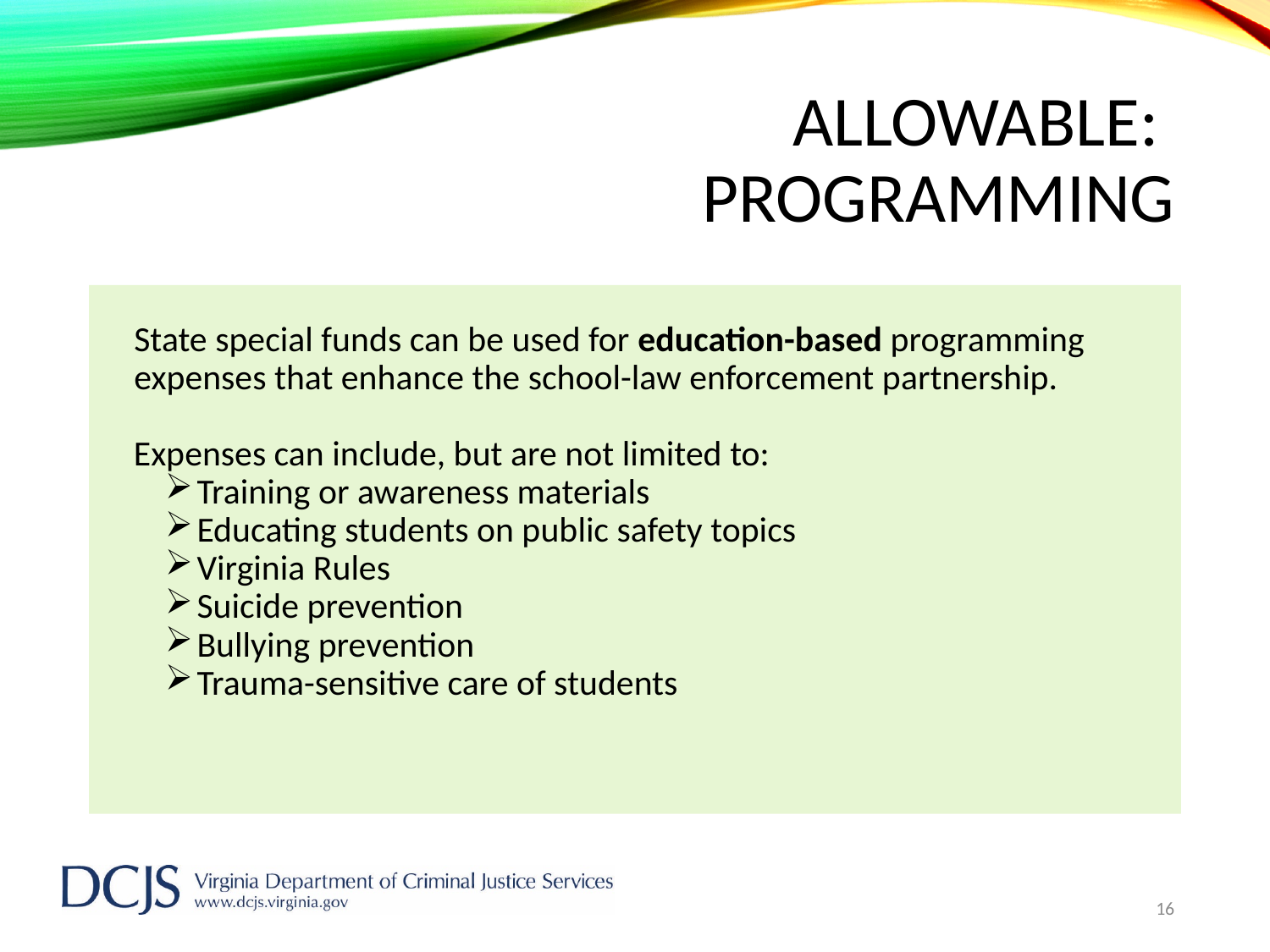

# Allowable: Programming

State special funds can be used for education-based programming expenses that enhance the school-law enforcement partnership.

    Expenses can include, but are not limited to:
Training or awareness materials
Educating students on public safety topics
Virginia Rules
Suicide prevention
Bullying prevention
Trauma-sensitive care of students
16